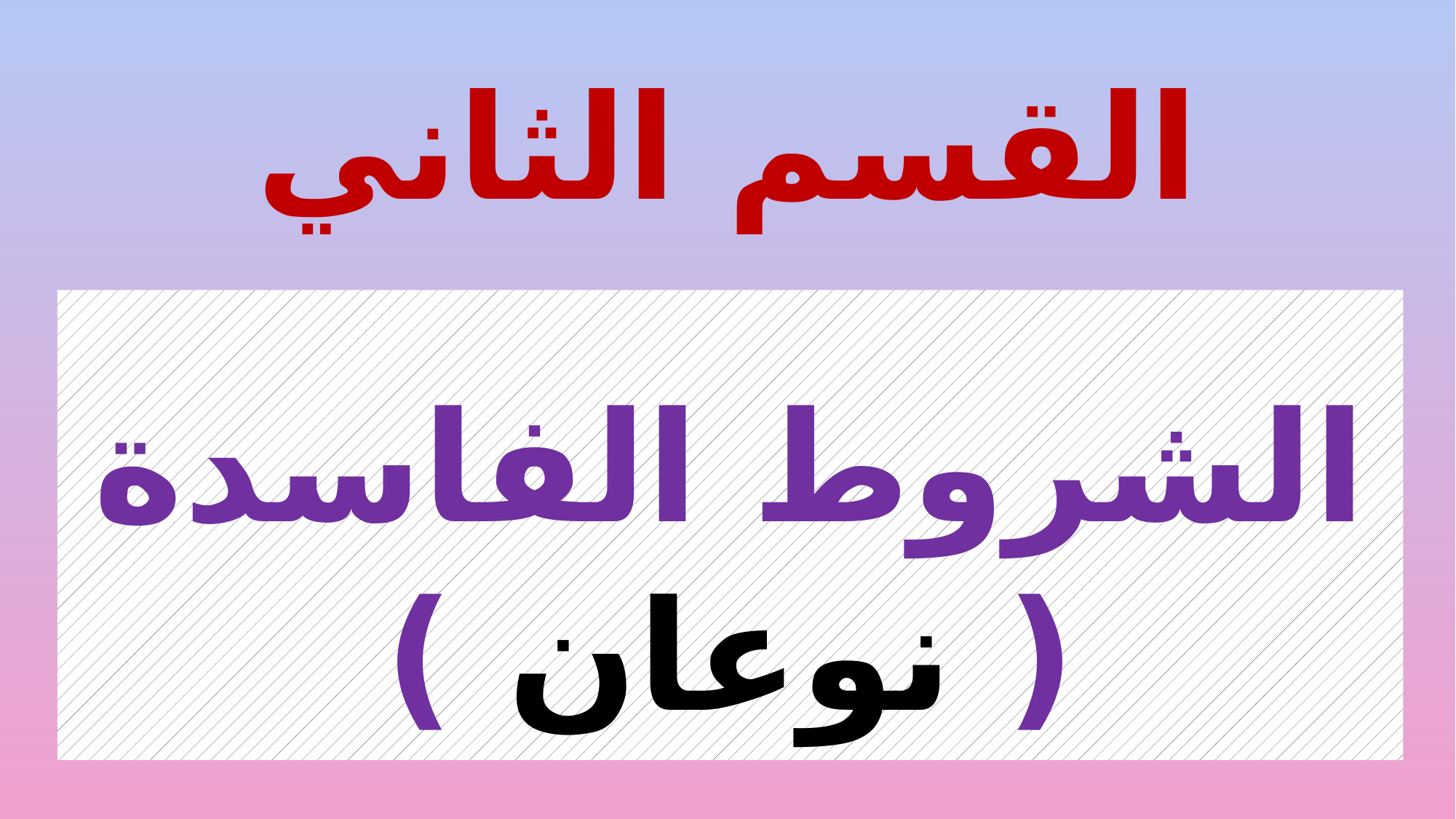

# القسم الثاني

الشروط الفاسدة
( نوعان )